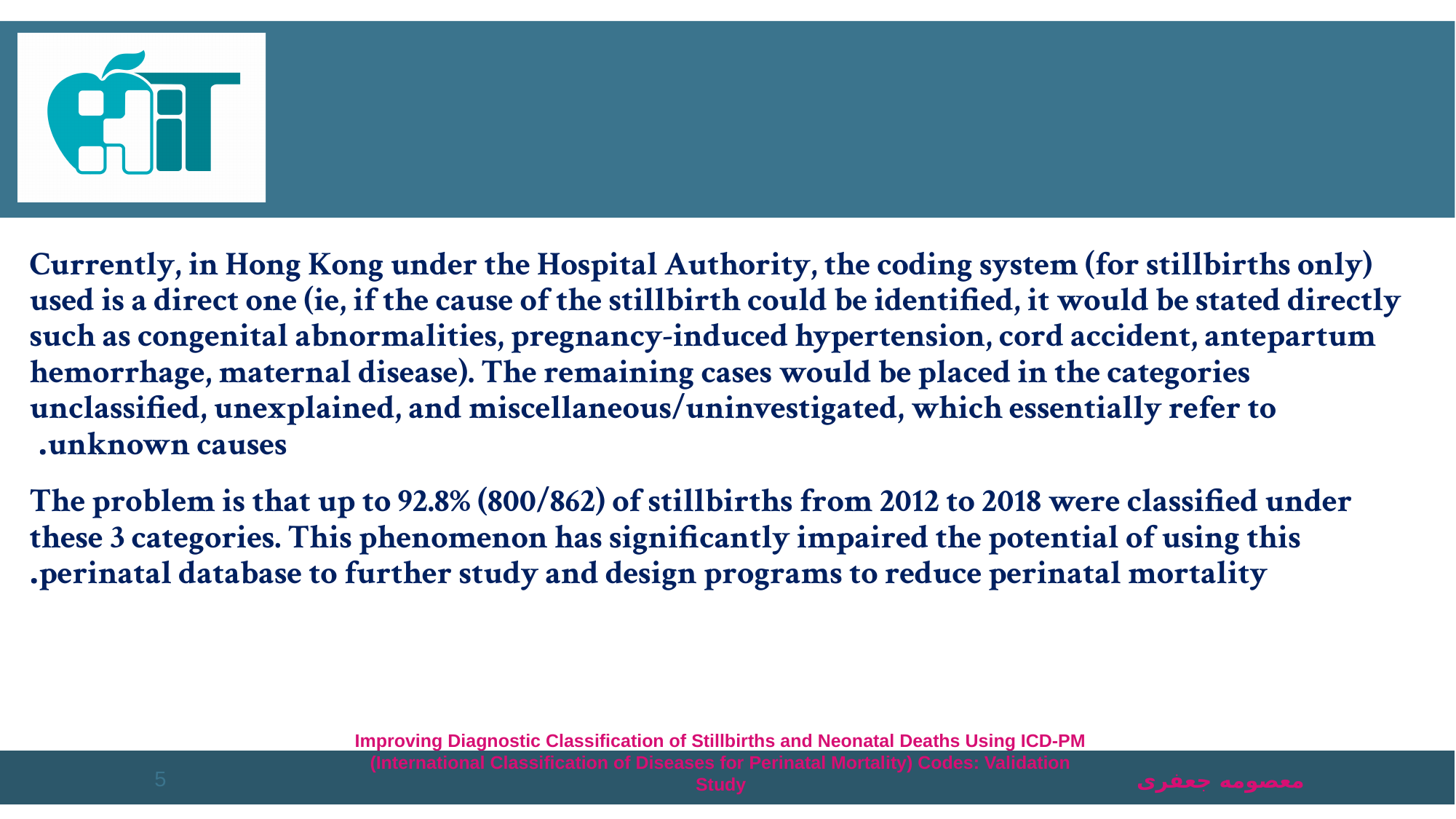

#
Currently, in Hong Kong under the Hospital Authority, the coding system (for stillbirths only) used is a direct one (ie, if the cause of the stillbirth could be identified, it would be stated directly such as congenital abnormalities, pregnancy-induced hypertension, cord accident, antepartum hemorrhage, maternal disease). The remaining cases would be placed in the categories unclassified, unexplained, and miscellaneous/uninvestigated, which essentially refer to unknown causes.
The problem is that up to 92.8% (800/862) of stillbirths from 2012 to 2018 were classified under these 3 categories. This phenomenon has significantly impaired the potential of using this perinatal database to further study and design programs to reduce perinatal mortality.
Improving Diagnostic Classification of Stillbirths and Neonatal Deaths Using ICD-PM (International Classification of Diseases for Perinatal Mortality) Codes: Validation Study

5
معصومه جعفری